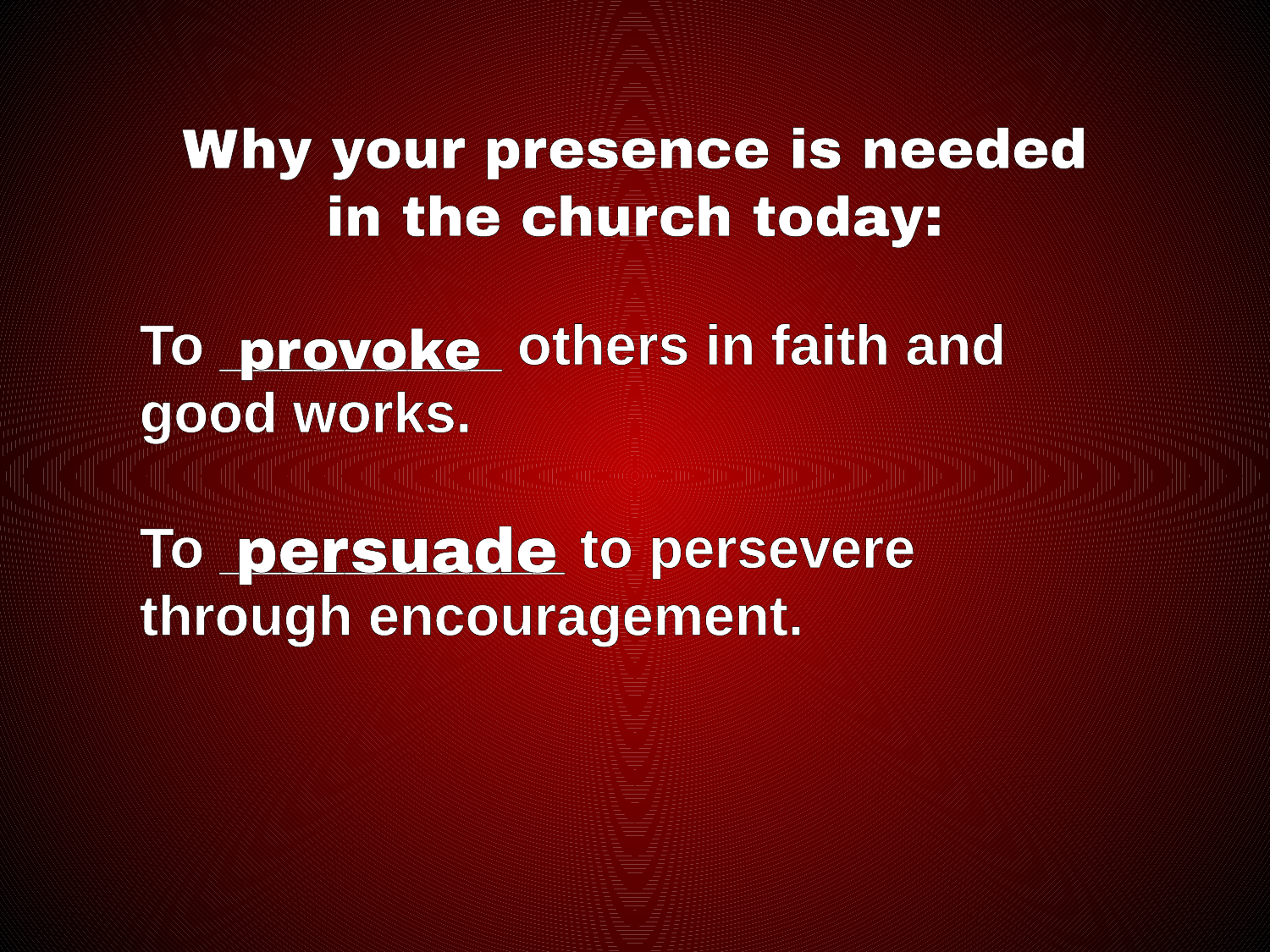

Why your presence is needed
in the church today:
To _________ others in faith and good works.

To ___________ to persevere through encouragement.

provoke
persuade